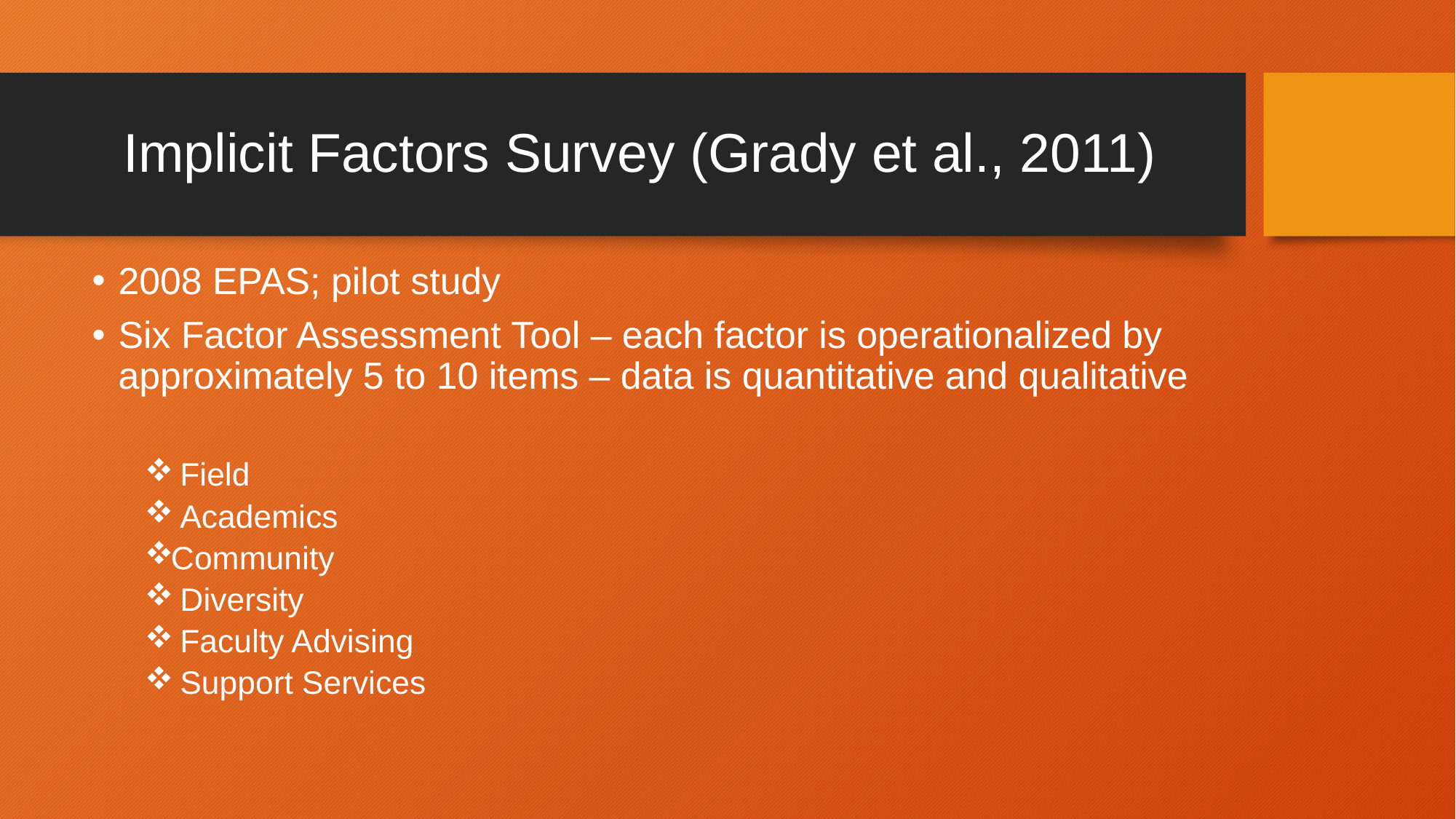

# Implicit Factors Survey (Grady et al., 2011)
2008 EPAS; pilot study
Six Factor Assessment Tool – each factor is operationalized by approximately 5 to 10 items – data is quantitative and qualitative

 Field
 Academics
Community
 Diversity
 Faculty Advising
 Support Services